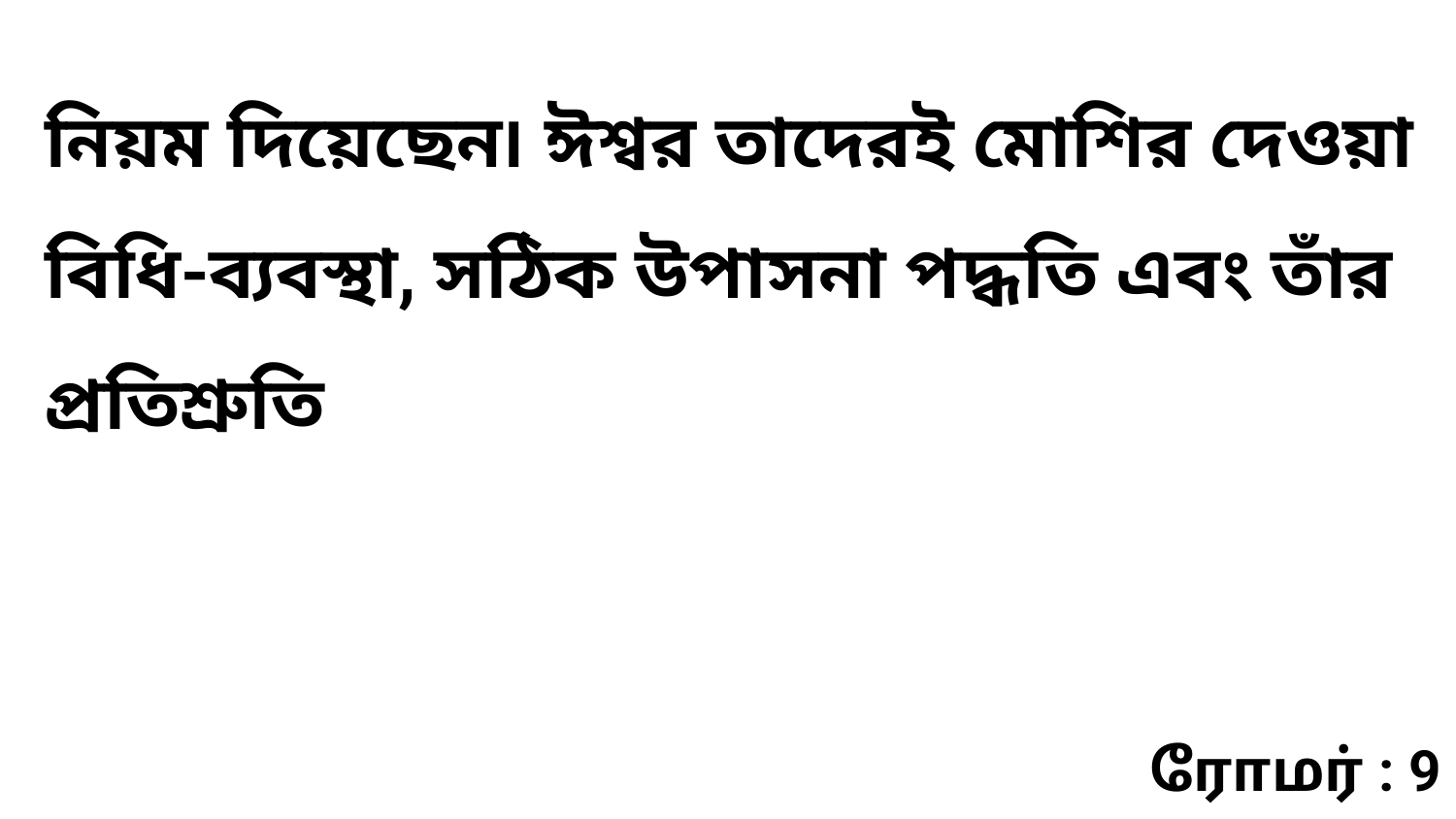

নিয়ম দিয়েছেন৷ ঈশ্বর তাদেরই মোশির দেওয়া বিধি-ব্যবস্থা, সঠিক উপাসনা পদ্ধতি এবং তাঁর প্রতিশ্রুতি
ரோமர் : 9